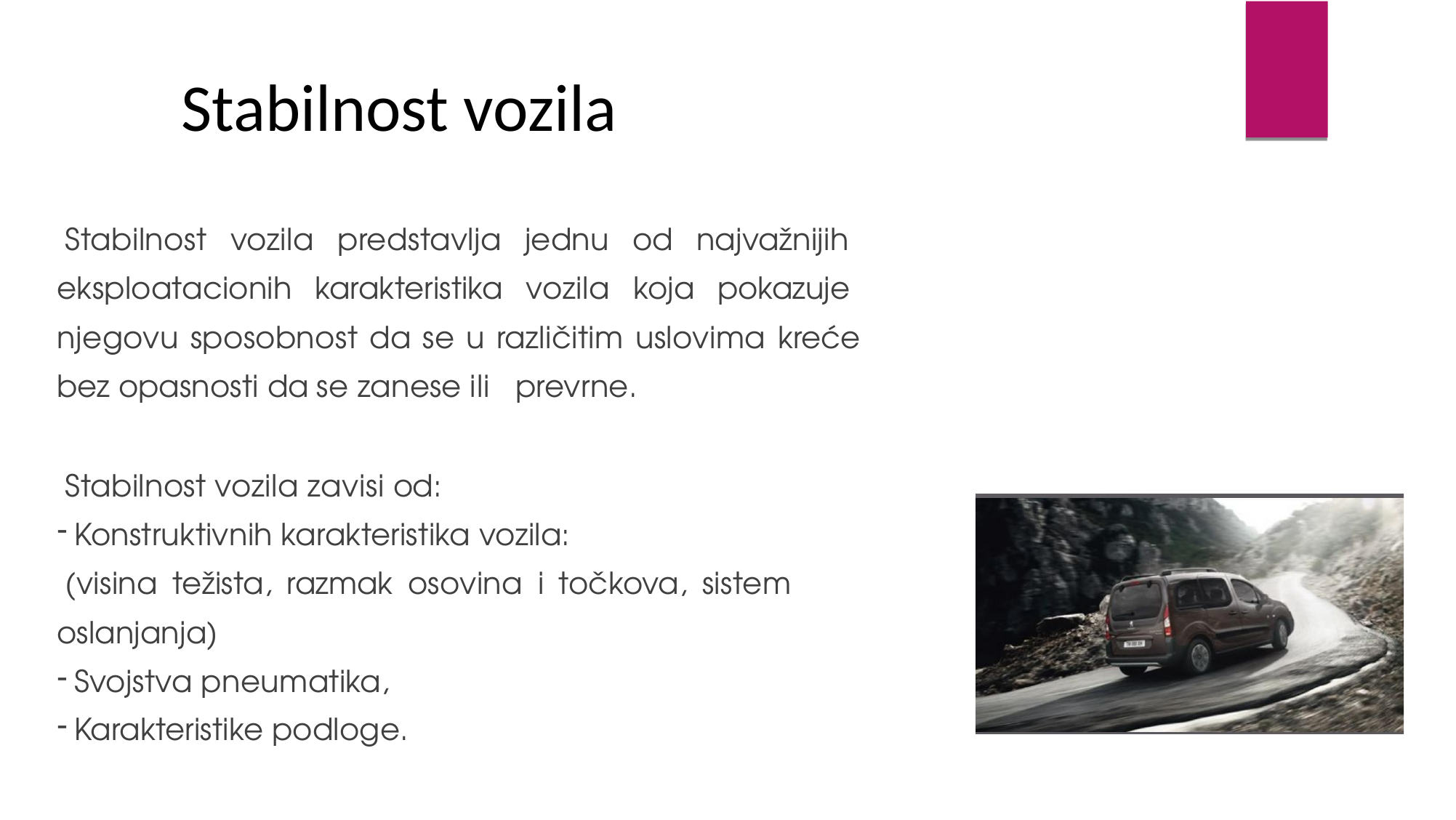

# Stabilnost vozila
Stabilnost vozila predstavlja jednu od najvažnijih  eksploatacionih karakteristika vozila koja pokazuje  njegovu sposobnost da se u različitim uslovima kreće  bez opasnosti da se zanese ili       prevrne.

Stabilnost vozila zavisi od:
Konstruktivnih karakteristika vozila:
(visina težista, razmak osovina i točkova, sistem  oslanjanja)
Svojstva pneumatika,
Karakteristike podloge.